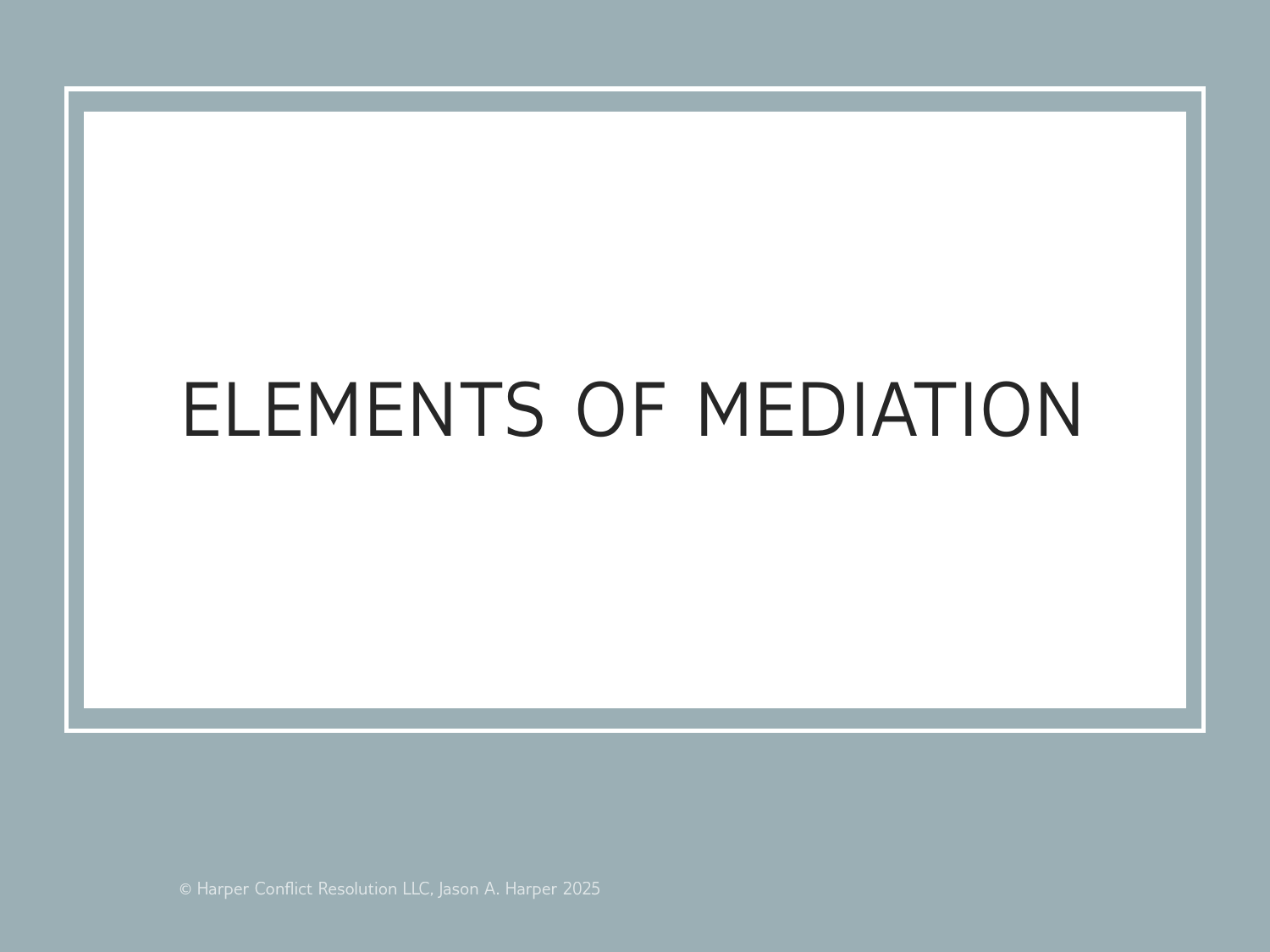

# Elements of Mediation

© Harper Conflict Resolution LLC, Jason A. Harper 2025